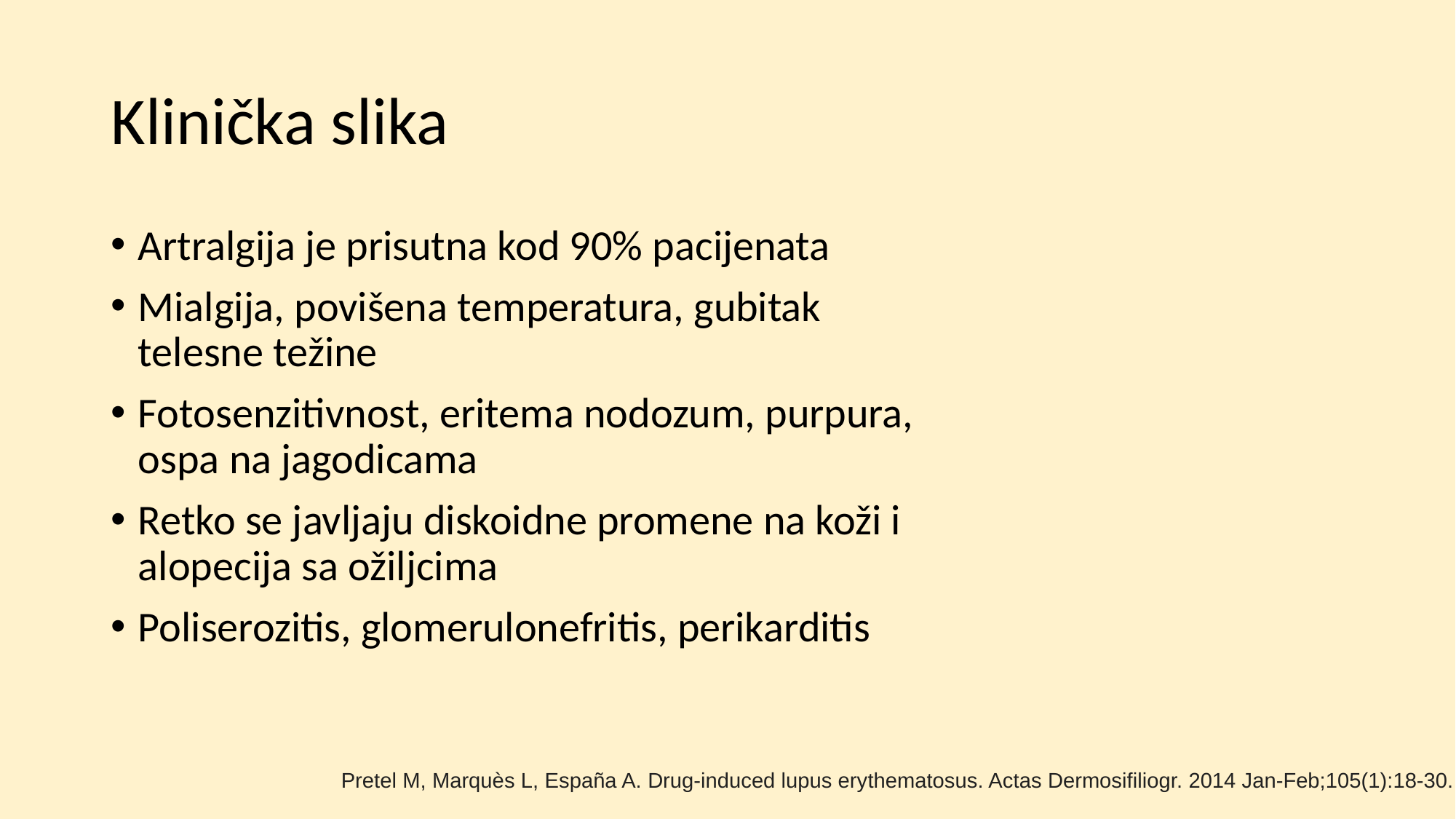

# Klinička slika
Artralgija je prisutna kod 90% pacijenata
Mialgija, povišena temperatura, gubitak telesne težine
Fotosenzitivnost, eritema nodozum, purpura, ospa na jagodicama
Retko se javljaju diskoidne promene na koži i alopecija sa ožiljcima
Poliserozitis, glomerulonefritis, perikarditis

Pretel M, Marquès L, España A. Drug-induced lupus erythematosus. Actas Dermosifiliogr. 2014 Jan-Feb;105(1):18-30.